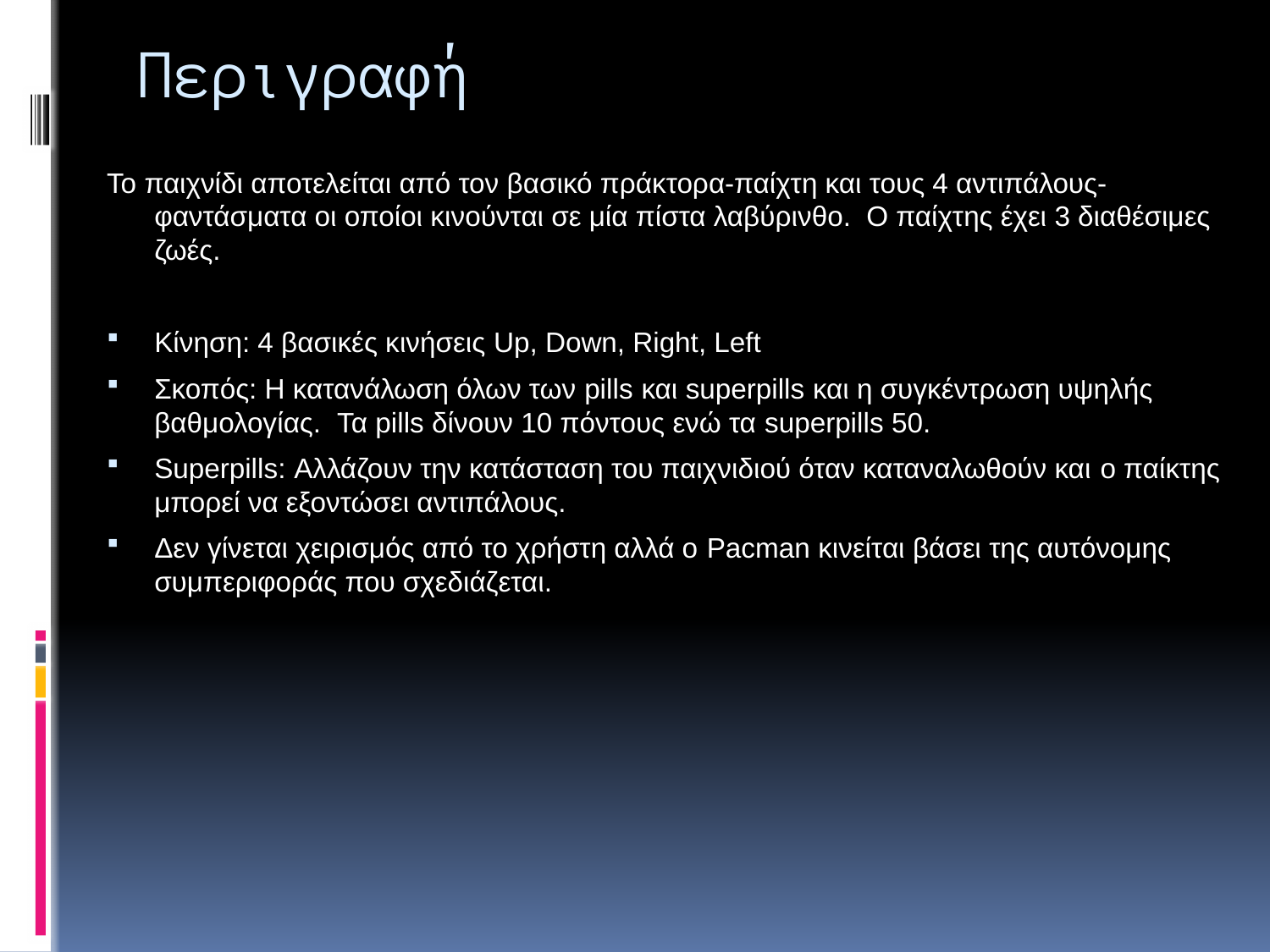

# Περιγραφή
Το παιχνίδι αποτελείται από τον βασικό πράκτορα-παίχτη και τους 4 αντιπάλους-φαντάσματα οι οποίοι κινούνται σε μία πίστα λαβύρινθο.  Ο παίχτης έχει 3 διαθέσιμες ζωές.

Κίνηση: 4 βασικές κινήσεις Up, Down, Right, Left
Σκοπός: Η κατανάλωση όλων των pills και superpills και η συγκέντρωση υψηλής βαθμολογίας.  Τα pills δίνουν 10 πόντους ενώ τα superpills 50.
Superpills: Αλλάζουν την κατάσταση του παιχνιδιού όταν καταναλωθούν και ο παίκτης μπορεί να εξοντώσει αντιπάλους.
Δεν γίνεται χειρισμός από το χρήστη αλλά ο Pacman κινείται βάσει της αυτόνομης συμπεριφοράς που σχεδιάζεται.